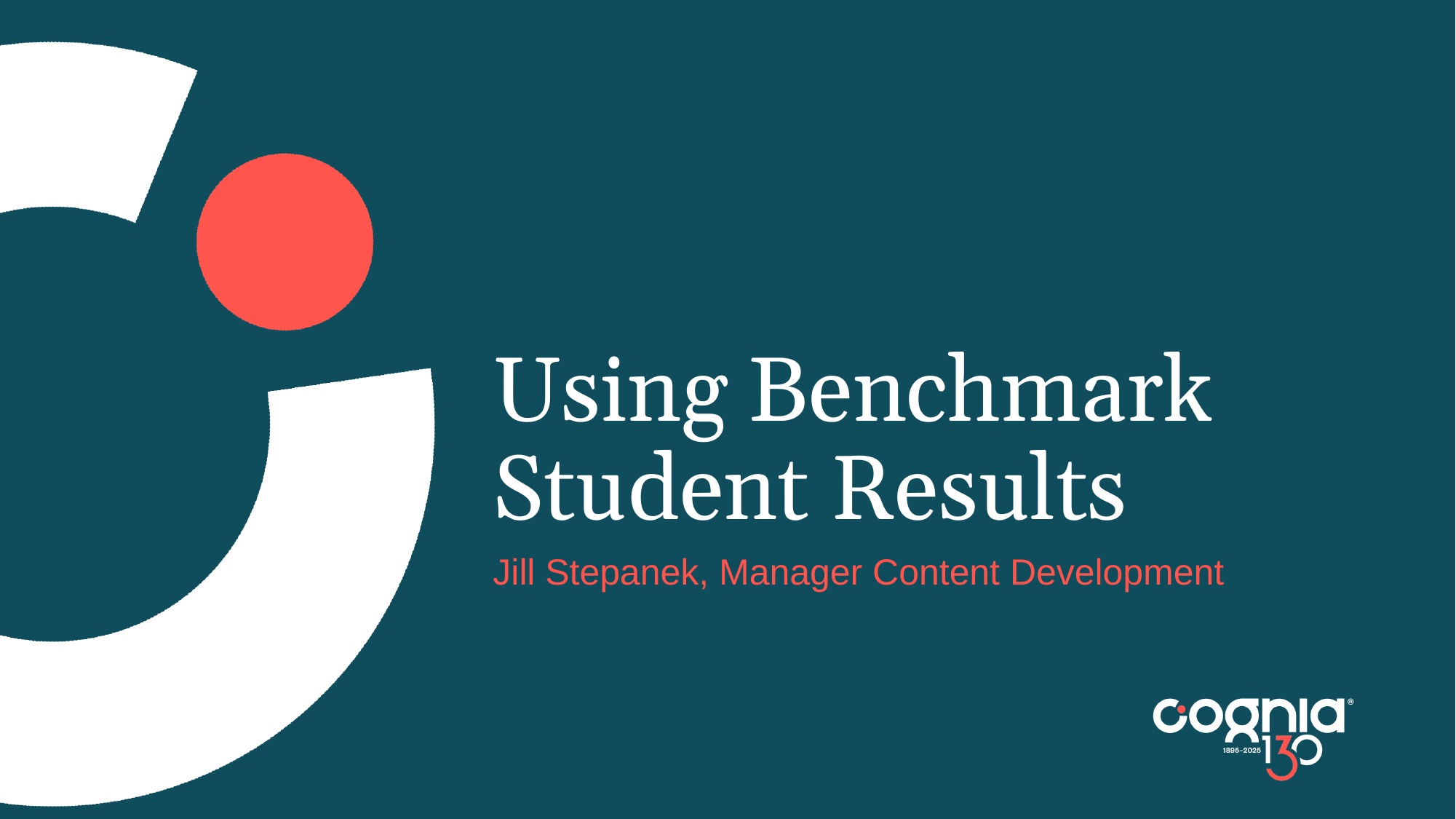

# Using Benchmark Student Results
Jill Stepanek, Manager Content Development